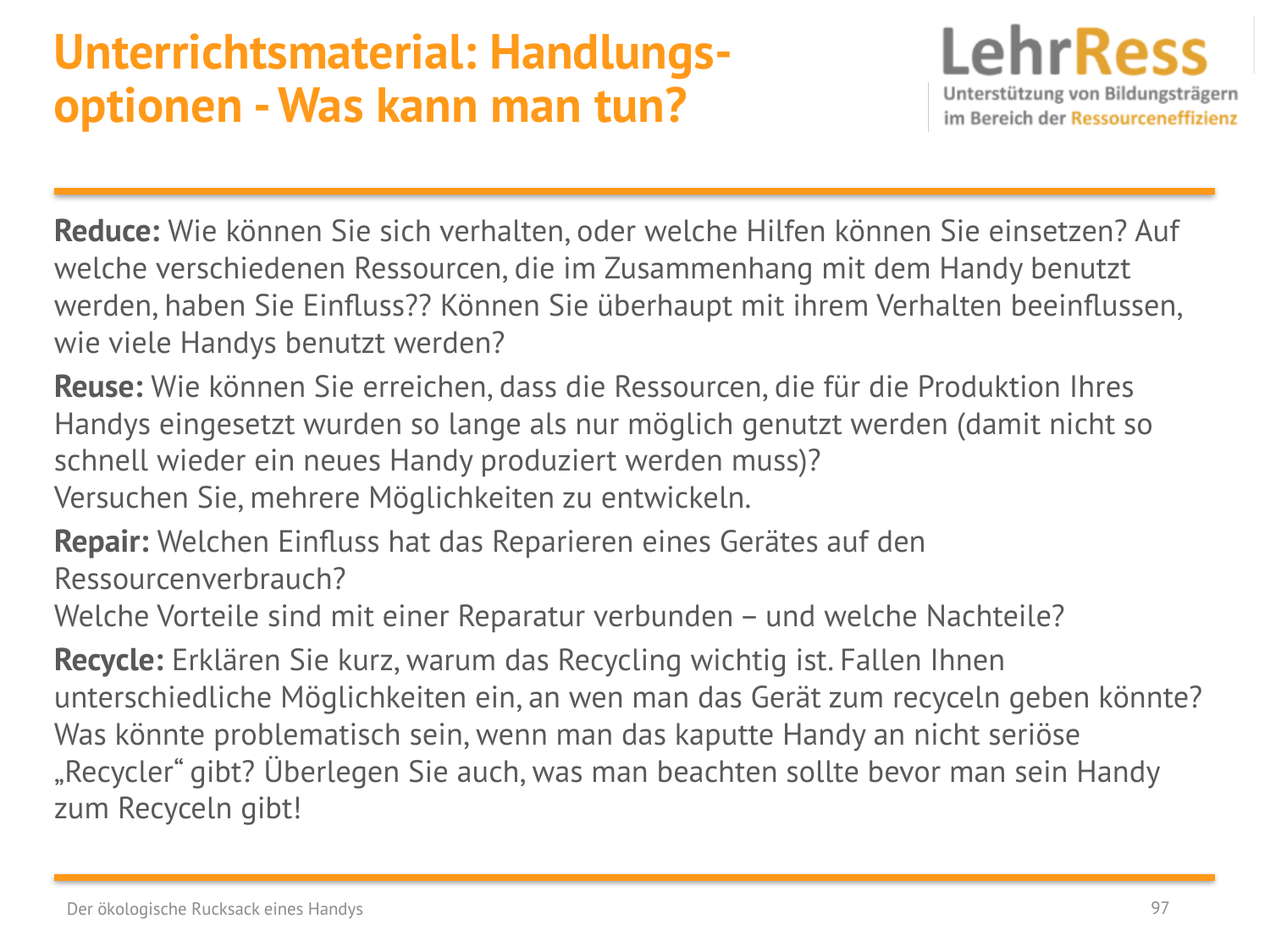

# Unterrichtsmaterial: Handlungs-optionen - Was kann man tun?
Reduce: Wie können Sie sich verhalten, oder welche Hilfen können Sie einsetzen? Auf welche verschiedenen Ressourcen, die im Zusammenhang mit dem Handy benutzt werden, haben Sie Einfluss?? Können Sie überhaupt mit ihrem Verhalten beeinflussen, wie viele Handys benutzt werden?
Reuse: Wie können Sie erreichen, dass die Ressourcen, die für die Produktion Ihres Handys eingesetzt wurden so lange als nur möglich genutzt werden (damit nicht so schnell wieder ein neues Handy produziert werden muss)?
Versuchen Sie, mehrere Möglichkeiten zu entwickeln.
Repair: Welchen Einfluss hat das Reparieren eines Gerätes auf den Ressourcenverbrauch?
Welche Vorteile sind mit einer Reparatur verbunden – und welche Nachteile?
Recycle: Erklären Sie kurz, warum das Recycling wichtig ist. Fallen Ihnen unterschiedliche Möglichkeiten ein, an wen man das Gerät zum recyceln geben könnte? Was könnte problematisch sein, wenn man das kaputte Handy an nicht seriöse „Recycler“ gibt? Überlegen Sie auch, was man beachten sollte bevor man sein Handy zum Recyceln gibt!
Der ökologische Rucksack eines Handys
97